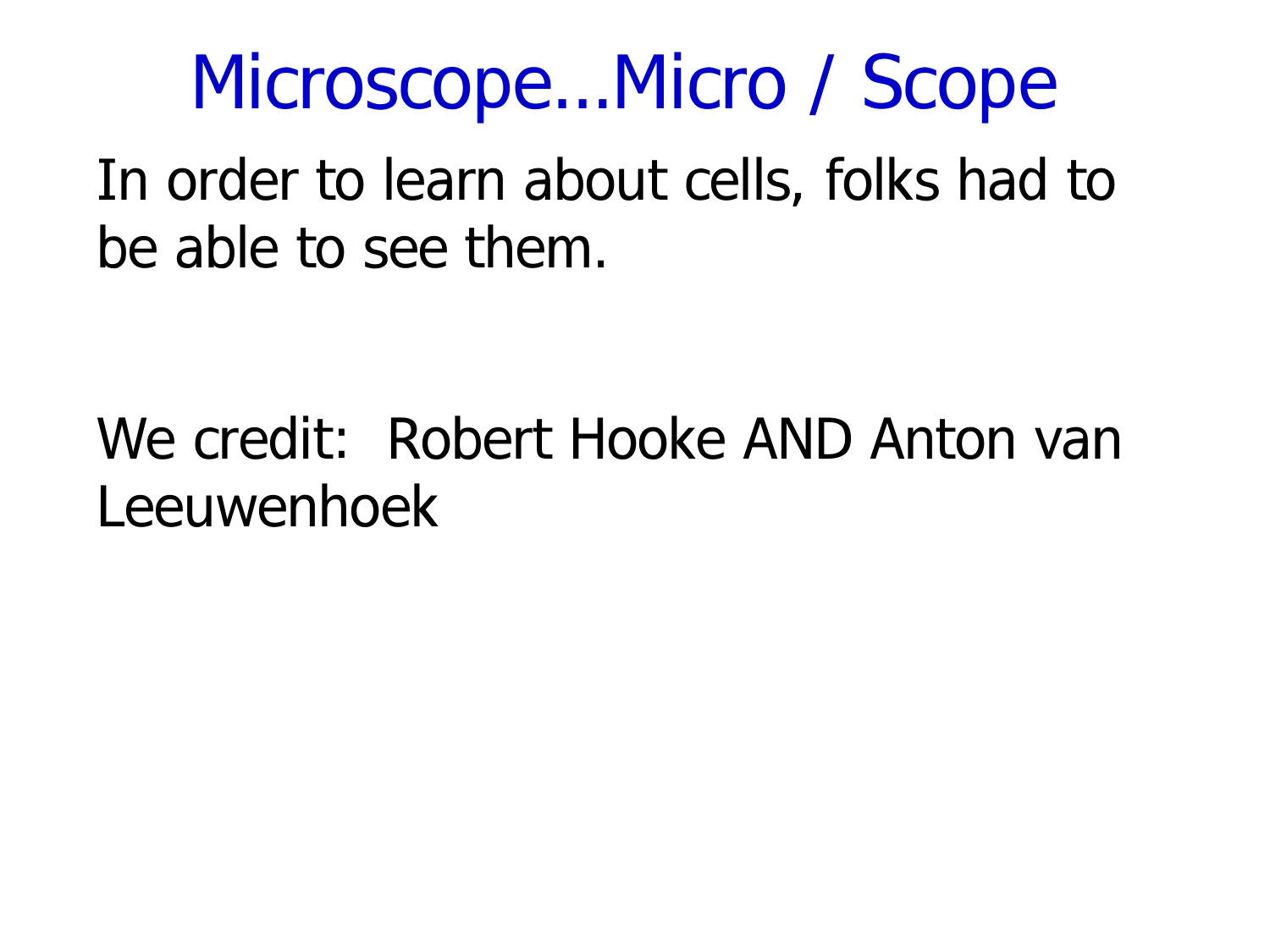

# Microscope…Micro / Scope
In order to learn about cells, folks had to be able to see them.

We credit:  Robert Hooke AND Anton van Leeuwenhoek